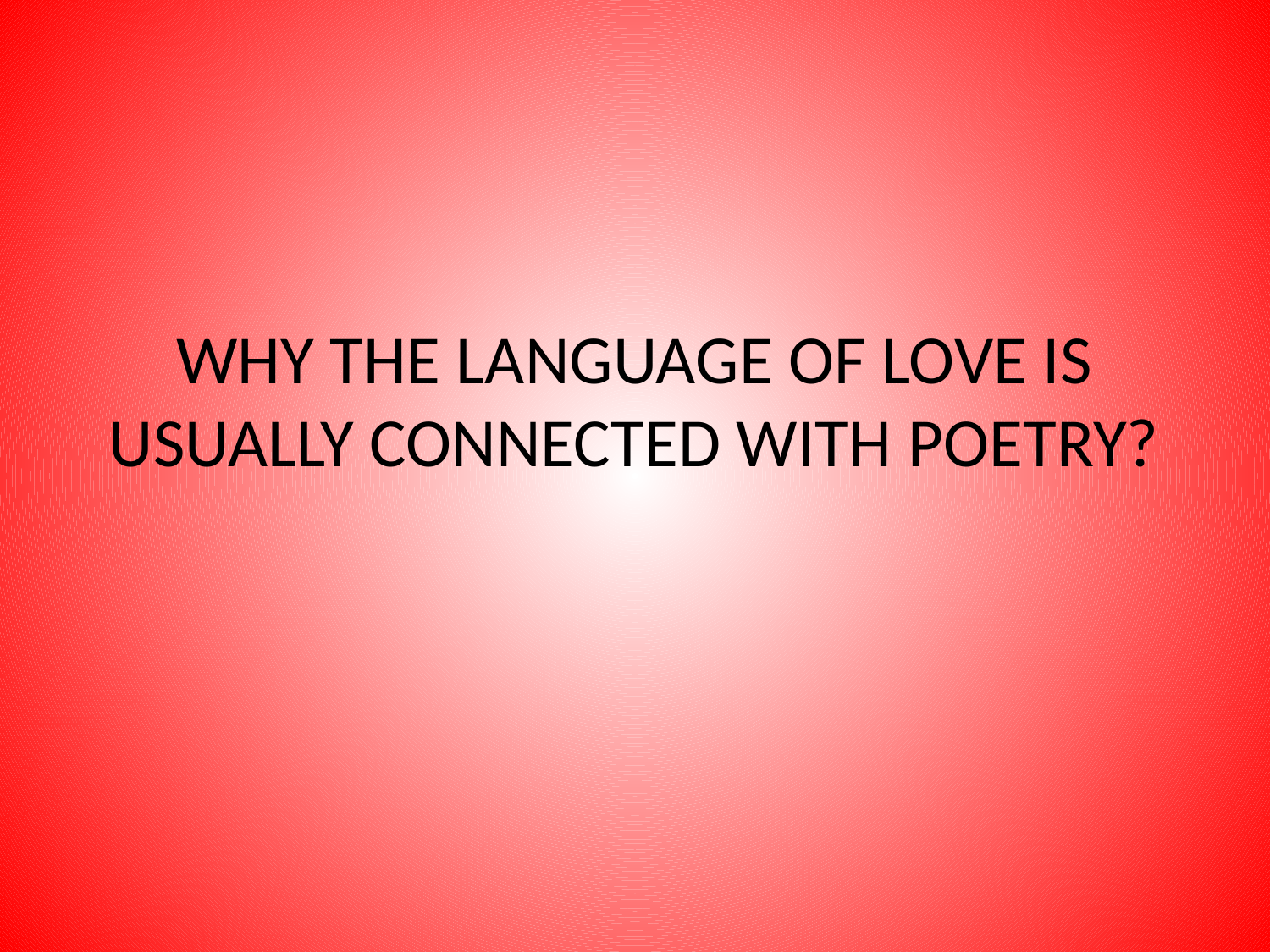

# WHY THE LANGUAGE OF LOVE IS USUALLY CONNECTED WITH POETRY?